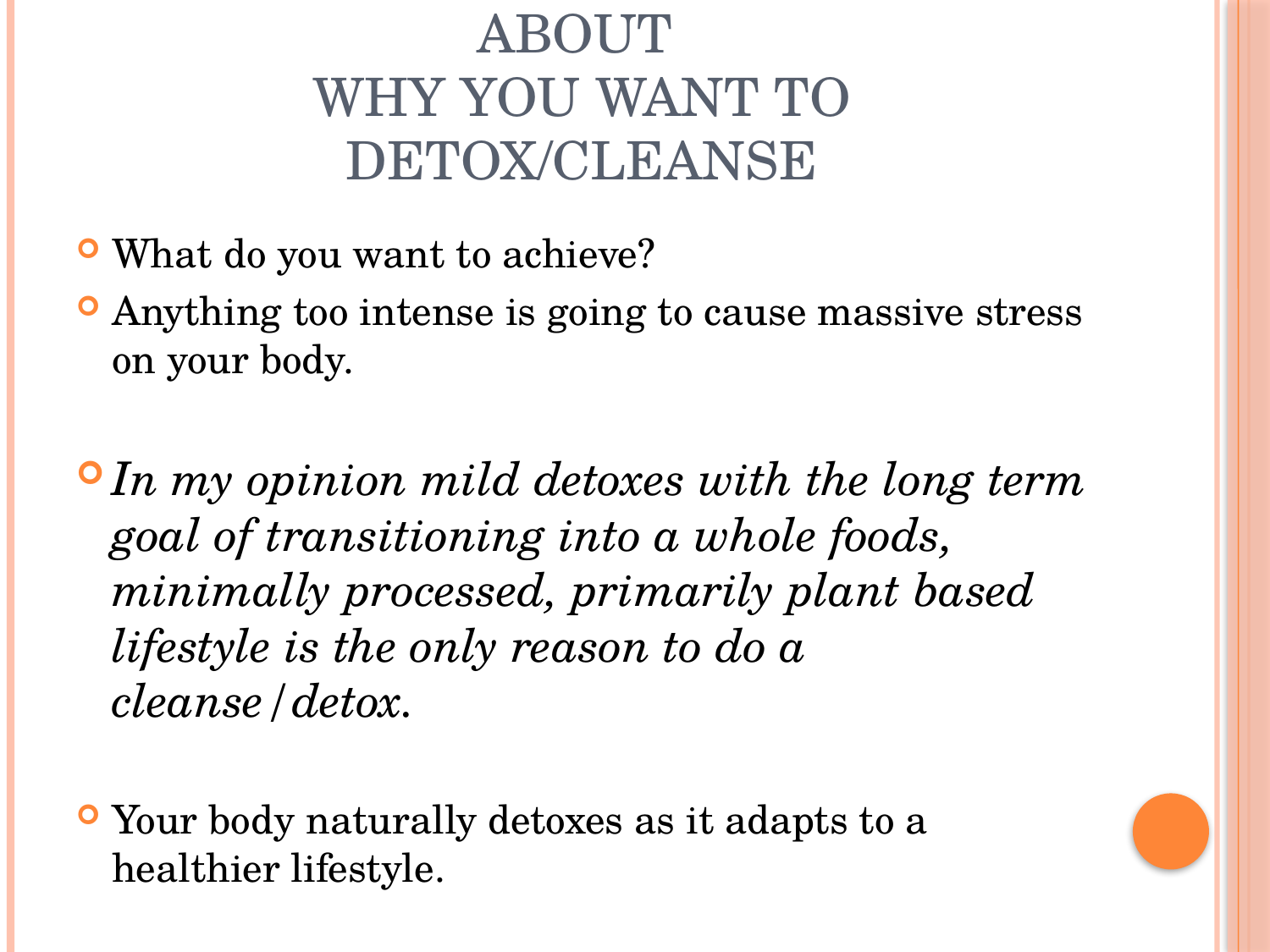

# Important: Get very Clear about Why you want to Detox/Cleanse
What do you want to achieve?
Anything too intense is going to cause massive stress on your body.

In my opinion mild detoxes with the long term goal of transitioning into a whole foods, minimally processed, primarily plant based lifestyle is the only reason to do a cleanse/detox.

Your body naturally detoxes as it adapts to a healthier lifestyle.